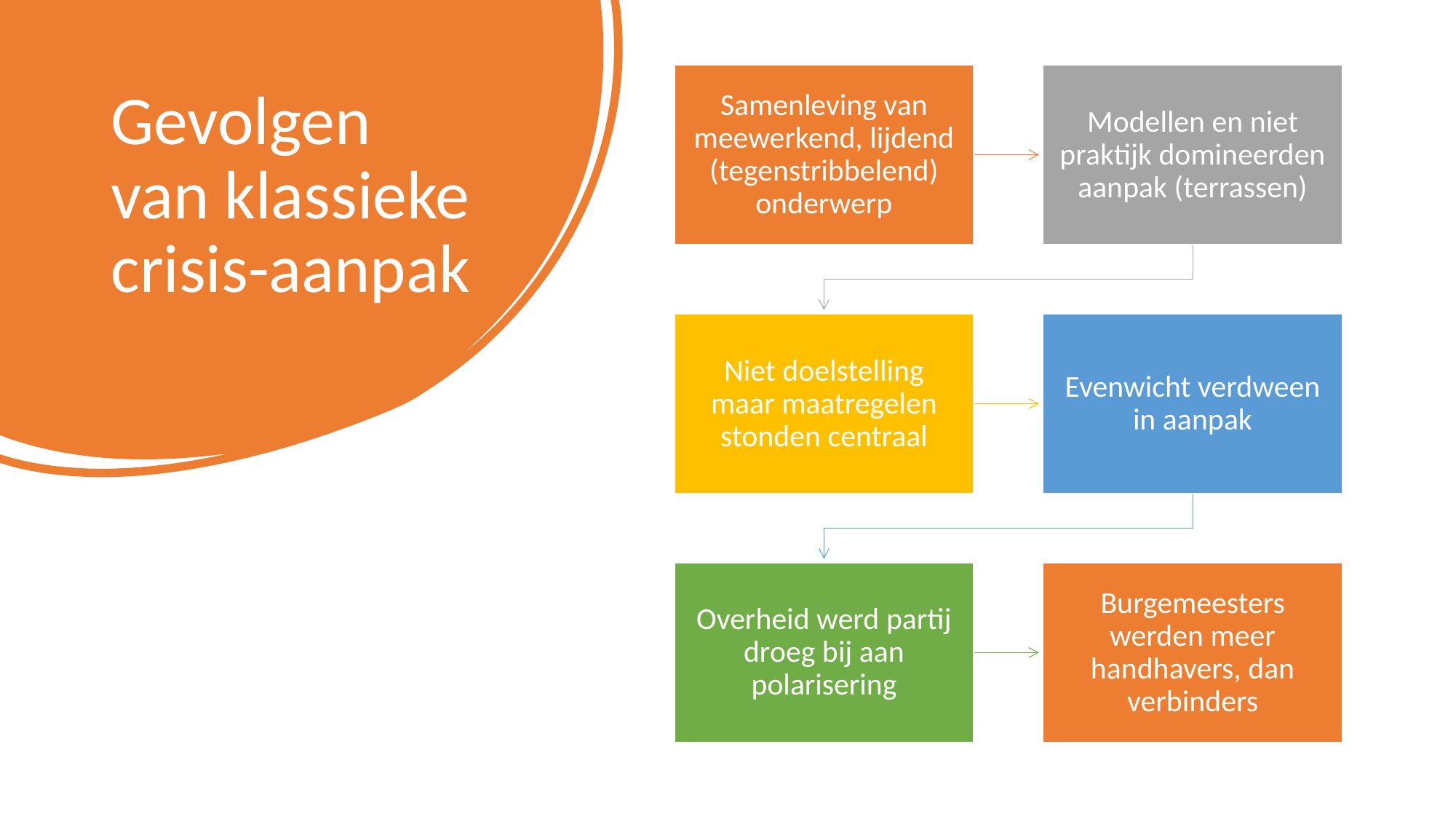

Samenleving van meewerkend, lijdend (tegenstribbelend) onderwerp

Modellen en niet praktijk domineerden aanpak (terrassen)

Niet doelstelling maar maatregelen stonden centraal

Evenwicht verdween in aanpak

Overheid werd partij droeg bij aan polarisering
Burgemeesters werden meer handhavers, dan verbinders
# Gevolgen van klassieke crisis-aanpak